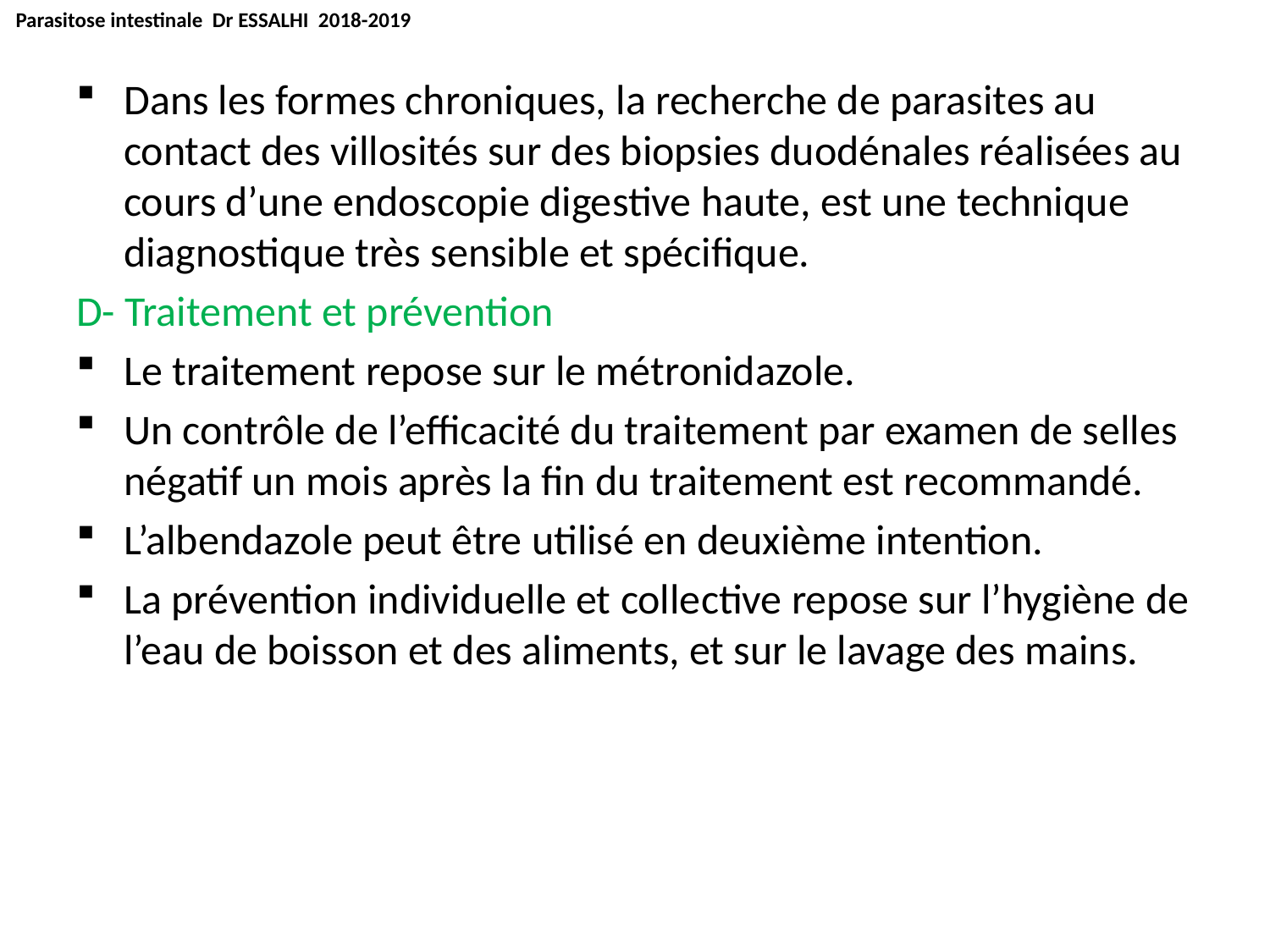

Parasitose intestinale  Dr ESSALHI  2018-2019
Dans les formes chroniques, la recherche de parasites au contact des villosités sur des biopsies duodénales réalisées au cours d’une endoscopie digestive haute, est une technique diagnostique très sensible et spécifique.
D- Traitement et prévention
Le traitement repose sur le métronidazole.
Un contrôle de l’efficacité du traitement par examen de selles négatif un mois après la fin du traitement est recommandé.
L’albendazole peut être utilisé en deuxième intention.
La prévention individuelle et collective repose sur l’hygiène de l’eau de boisson et des aliments, et sur le lavage des mains.